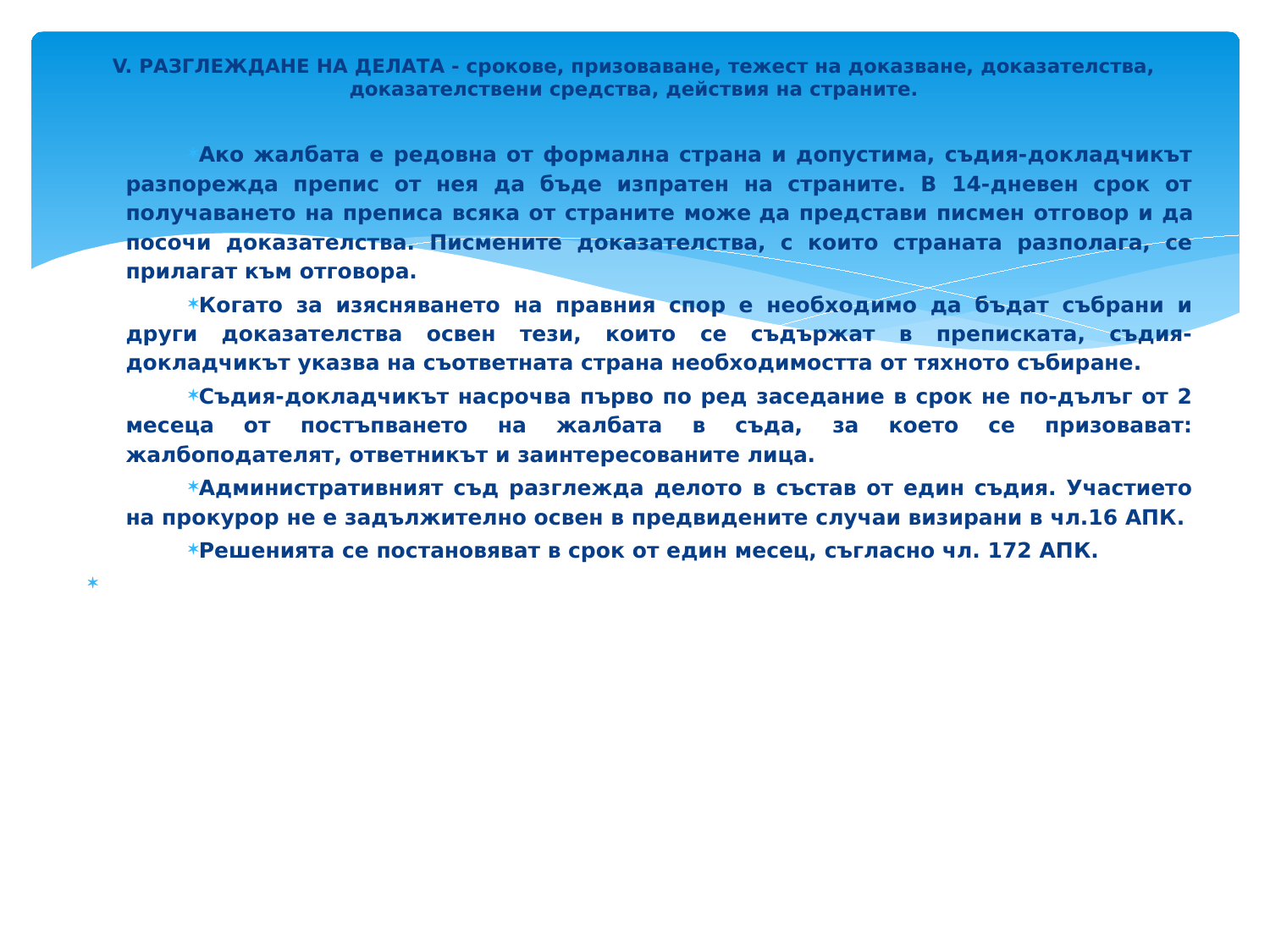

# V. РАЗГЛЕЖДАНЕ НА ДЕЛАТА - срокове, призоваване, тежест на доказване, доказателства, доказателствени средства, действия на страните.
Ако жалбата е редовна от формална страна и допустима, съдия-докладчикът разпорежда препис от нея да бъде изпратен на страните. В 14-дневен срок от получаването на преписа всяка от страните може да представи писмен отговор и да посочи доказателства. Писмените доказателства, с които страната разполага, се прилагат към отговора.
Когато за изясняването на правния спор е необходимо да бъдат събрани и други доказателства освен тези, които се съдържат в преписката, съдия-докладчикът указва на съответната страна необходимостта от тяхното събиране.
Съдия-докладчикът насрочва първо по ред заседание в срок не по-дълъг от 2 месеца от постъпването на жалбата в съда, за което се призовават: жалбоподателят, ответникът и заинтересованите лица.
Административният съд разглежда делото в състав от един съдия. Участието на прокурор не е задължително освен в предвидените случаи визирани в чл.16 АПК.
Решенията се постановяват в срок от един месец, съгласно чл. 172 АПК.